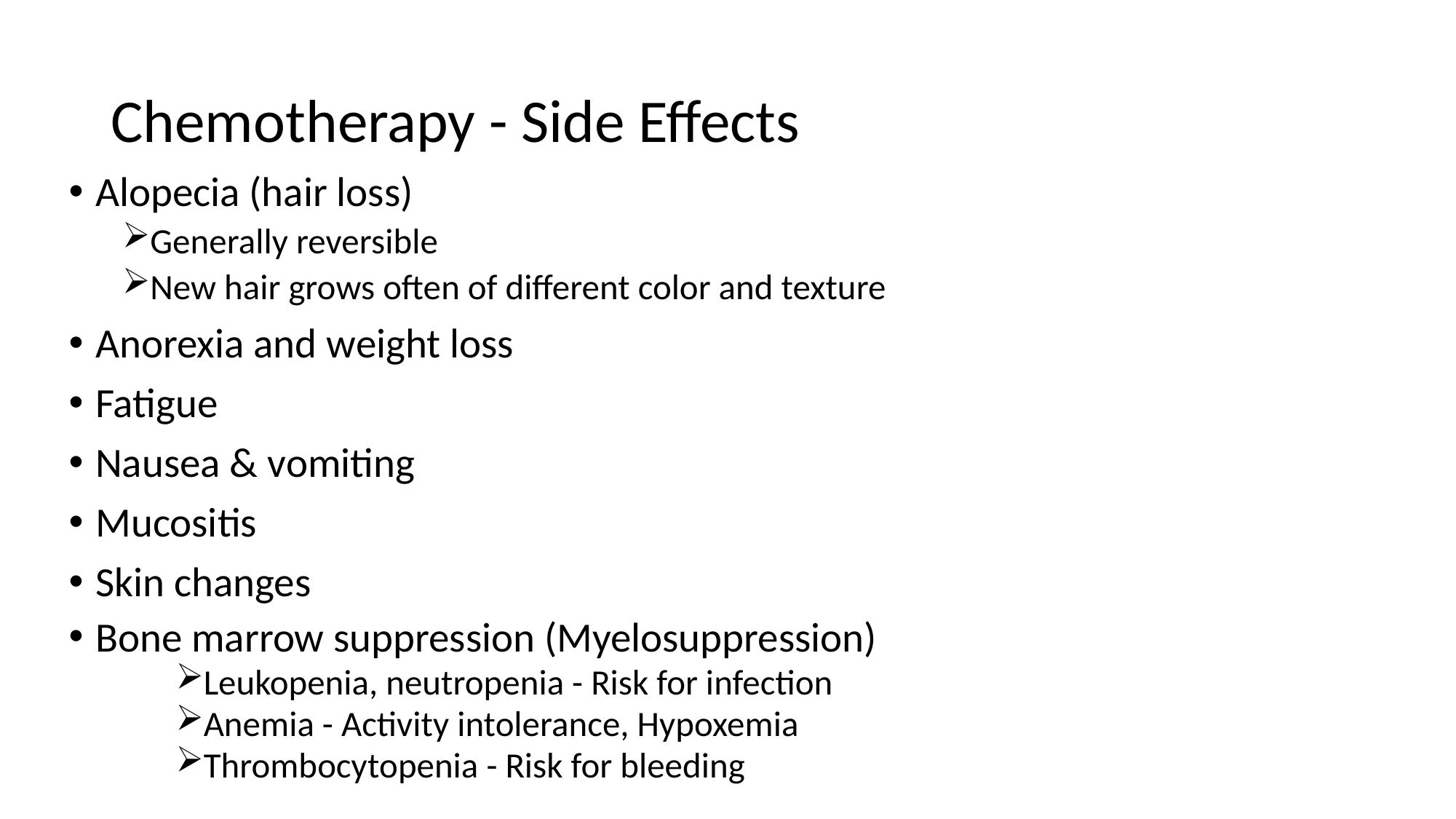

# Chemotherapy - Side Effects
Alopecia (hair loss)
Generally reversible
New hair grows often of different color and texture
Anorexia and weight loss
Fatigue
Nausea & vomiting
Mucositis
Skin changes
Bone marrow suppression (Myelosuppression)
Leukopenia, neutropenia - Risk for infection
Anemia - Activity intolerance, Hypoxemia
Thrombocytopenia - Risk for bleeding